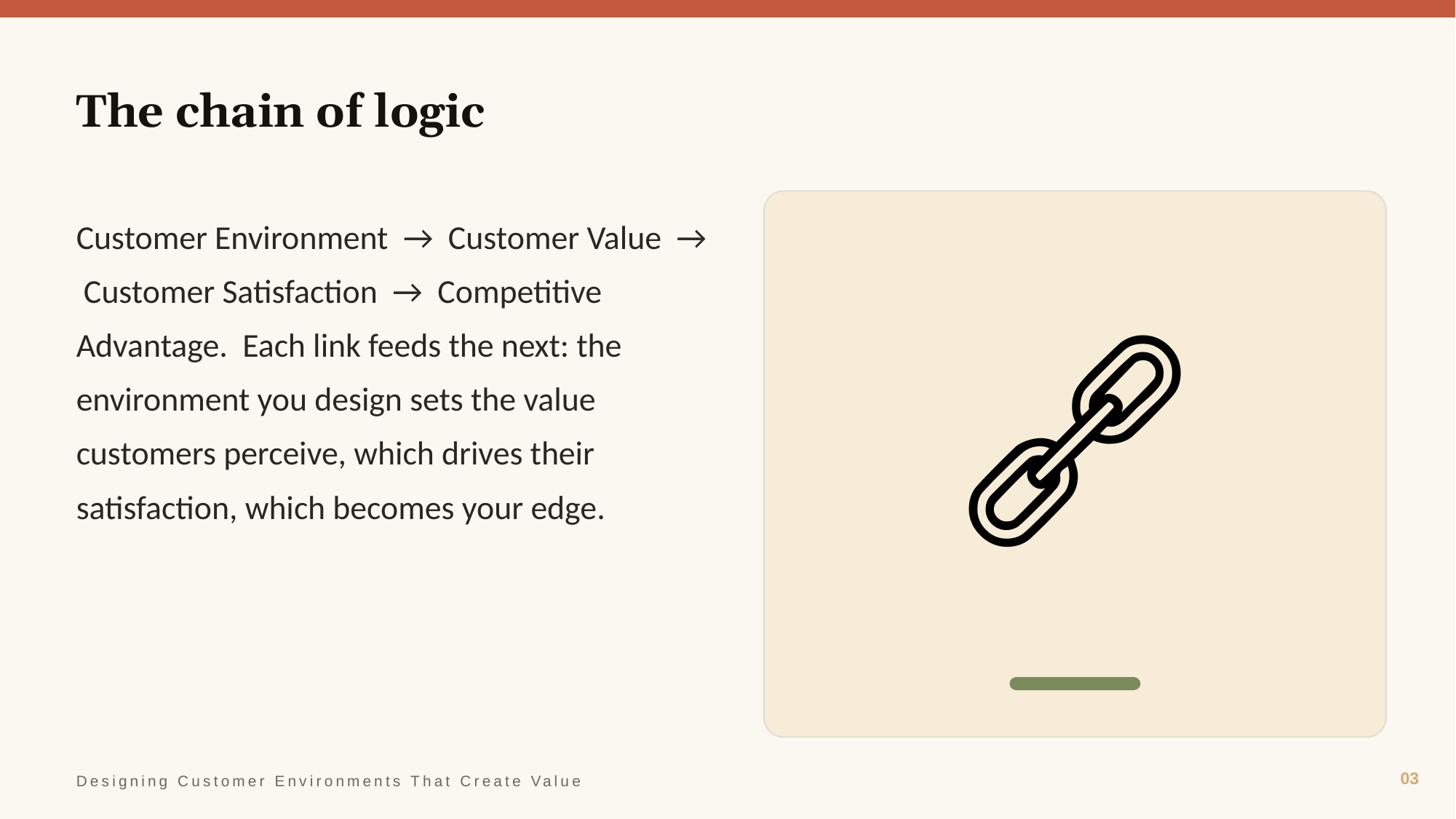

The chain of logic

🔗
Customer Environment  →  Customer Value  →  Customer Satisfaction  →  Competitive Advantage.  Each link feeds the next: the environment you design sets the value customers perceive, which drives their satisfaction, which becomes your edge.

03
Designing Customer Environments That Create Value